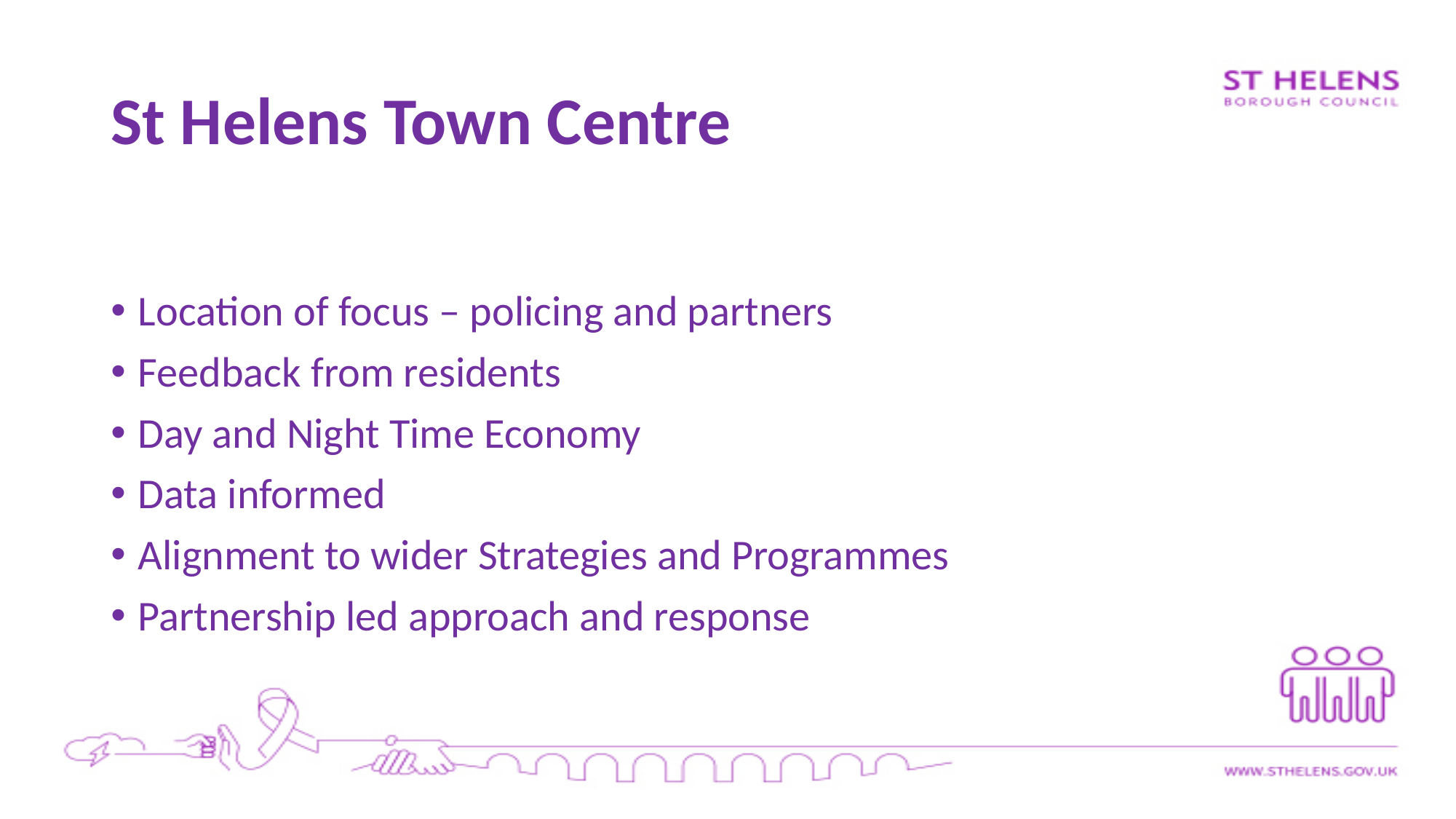

# St Helens Town Centre

Location of focus – policing and partners
Feedback from residents
Day and Night Time Economy
Data informed
Alignment to wider Strategies and Programmes
Partnership led approach and response